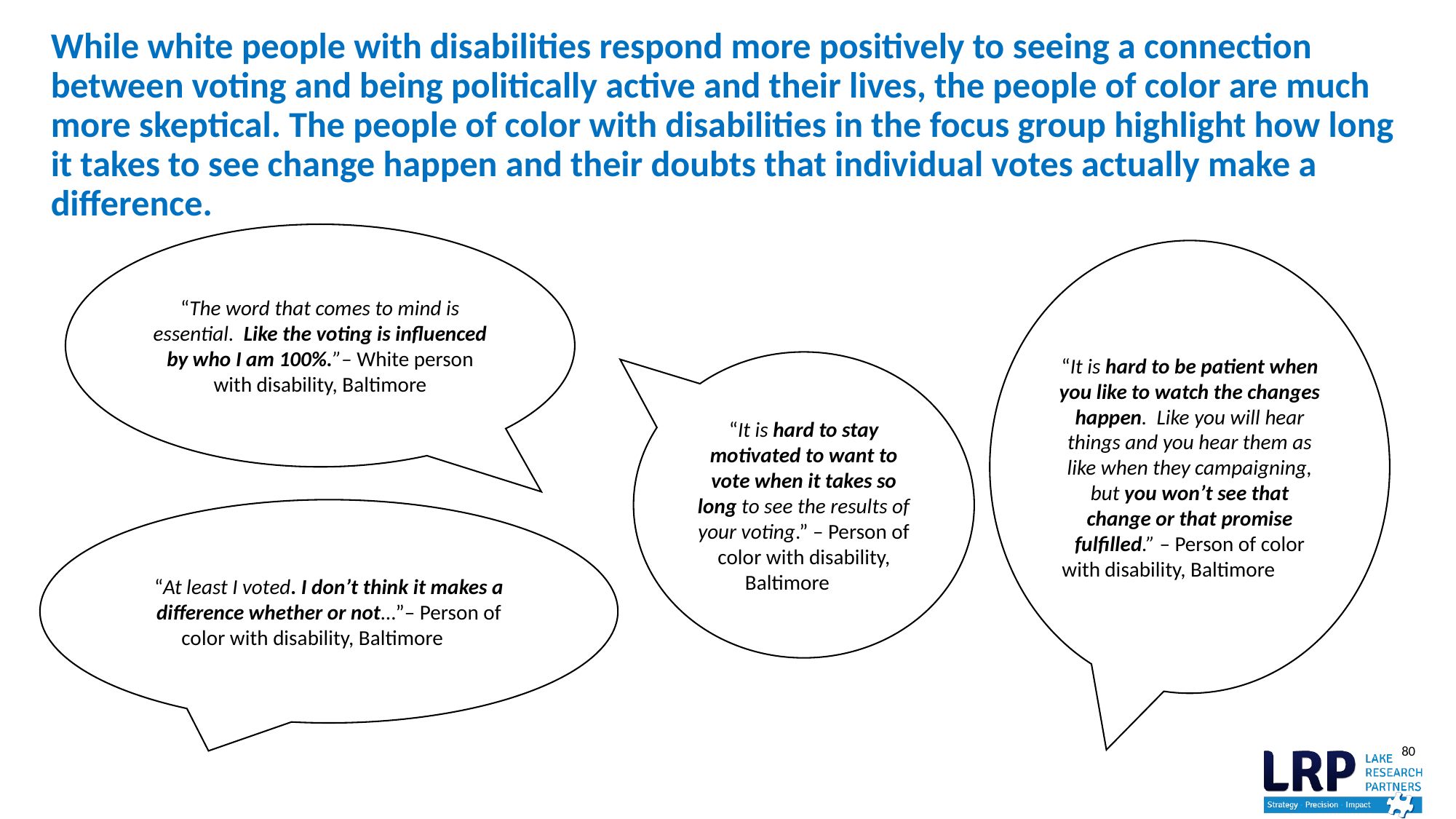

# While white people with disabilities respond more positively to seeing a connection between voting and being politically active and their lives, the people of color are much more skeptical. The people of color with disabilities in the focus group highlight how long it takes to see change happen and their doubts that individual votes actually make a difference.
“The word that comes to mind is essential.  Like the voting is influenced by who I am 100%.”– White person with disability, Baltimore
“It is hard to be patient when you like to watch the changes happen.  Like you will hear things and you hear them as like when they campaigning, but you won’t see that change or that promise fulfilled.” – Person of color with disability, Baltimore
“It is hard to stay motivated to want to vote when it takes so long to see the results of your voting.” – Person of color with disability, Baltimore
“At least I voted. I don’t think it makes a difference whether or not…”– Person of color with disability, Baltimore